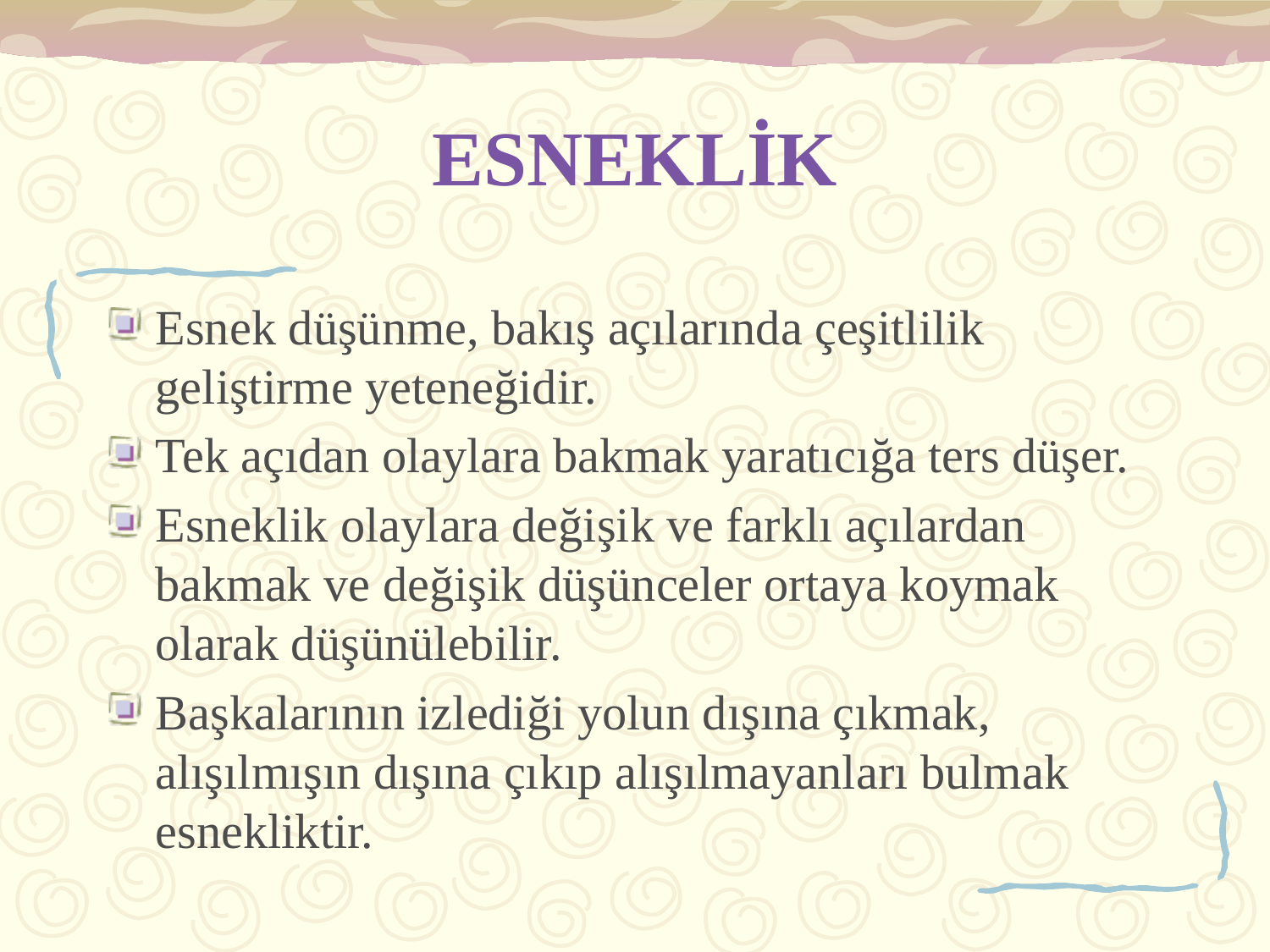

# ESNEKLİK
Esnek düşünme, bakış açılarında çeşitlilik geliştirme yeteneğidir.
Tek açıdan olaylara bakmak yaratıcığa ters düşer.
Esneklik olaylara değişik ve farklı açılardan bakmak ve değişik düşünceler ortaya koymak olarak düşünülebilir.
Başkalarının izlediği yolun dışına çıkmak, alışılmışın dışına çıkıp alışılmayanları bulmak esnekliktir.